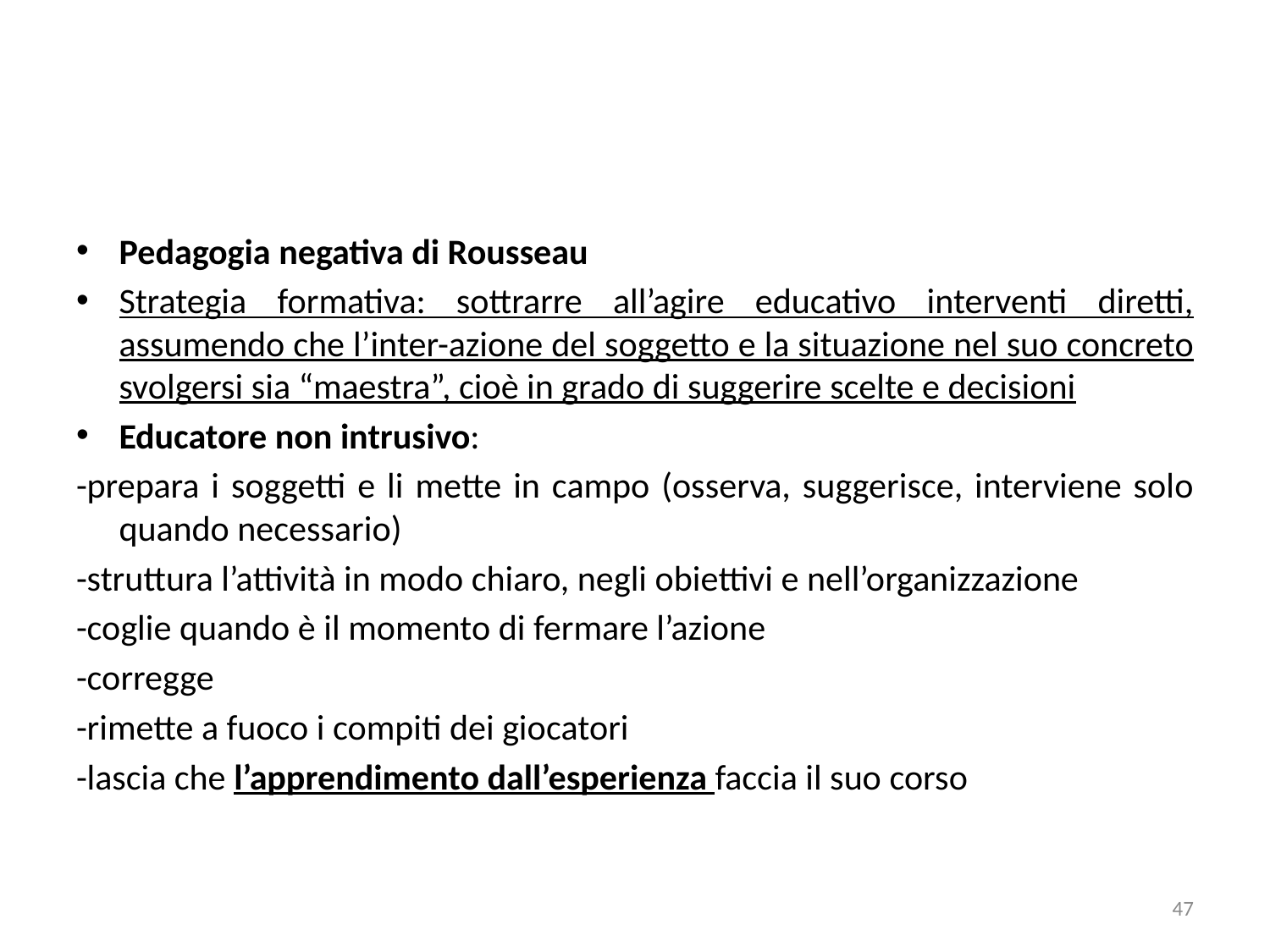

Pedagogia negativa di Rousseau
Strategia formativa: sottrarre all’agire educativo interventi diretti, assumendo che l’inter-azione del soggetto e la situazione nel suo concreto svolgersi sia “maestra”, cioè in grado di suggerire scelte e decisioni
Educatore non intrusivo:
-prepara i soggetti e li mette in campo (osserva, suggerisce, interviene solo quando necessario)
-struttura l’attività in modo chiaro, negli obiettivi e nell’organizzazione
-coglie quando è il momento di fermare l’azione
-corregge
-rimette a fuoco i compiti dei giocatori
-lascia che l’apprendimento dall’esperienza faccia il suo corso

47